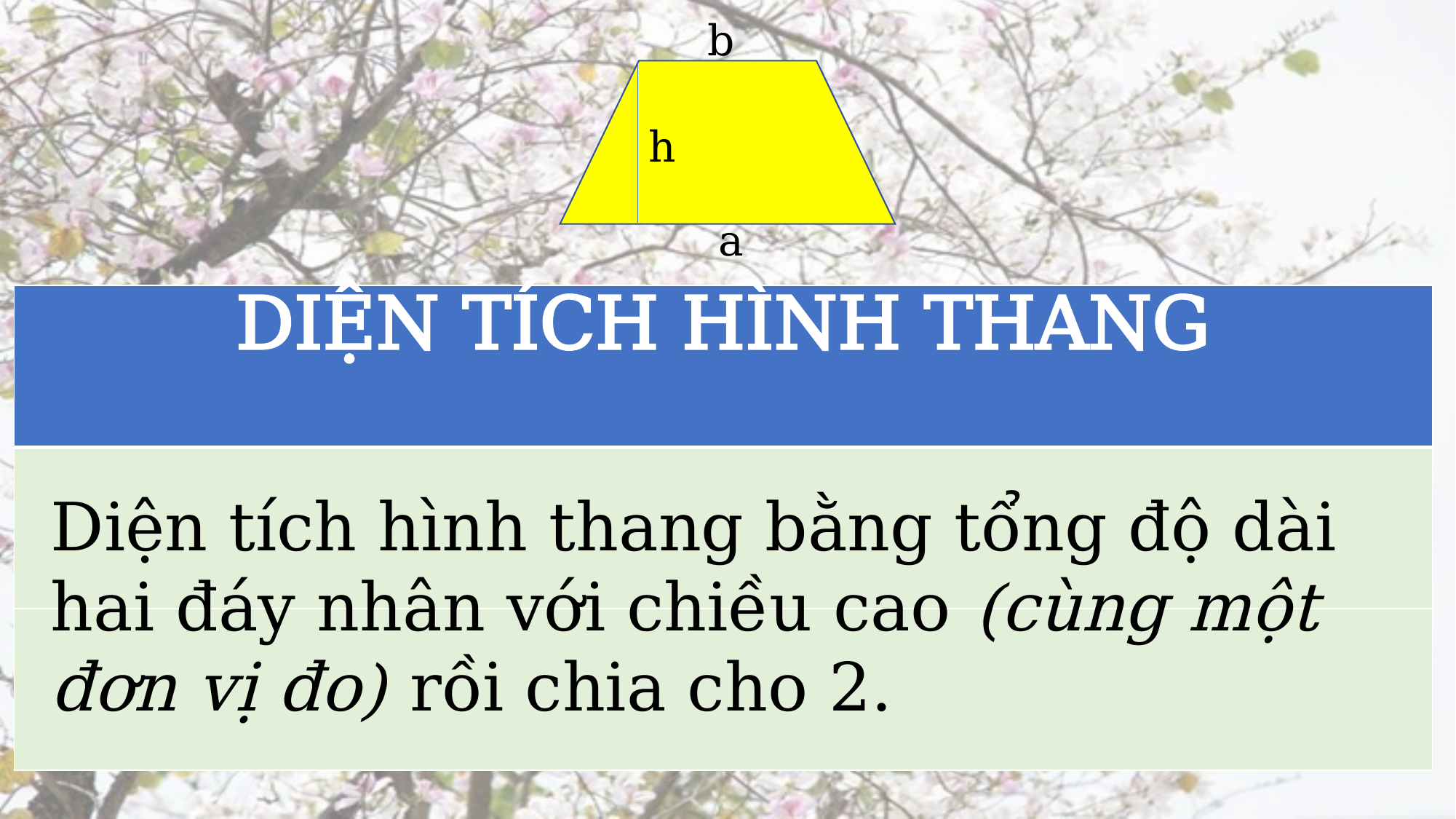

b

h
a
| DIỆN TÍCH HÌNH THANG |
| --- |
|  |
|  |
Diện tích hình thang bằng tổng độ dài hai đáy nhân với chiều cao (cùng một đơn vị đo) rồi chia cho 2.